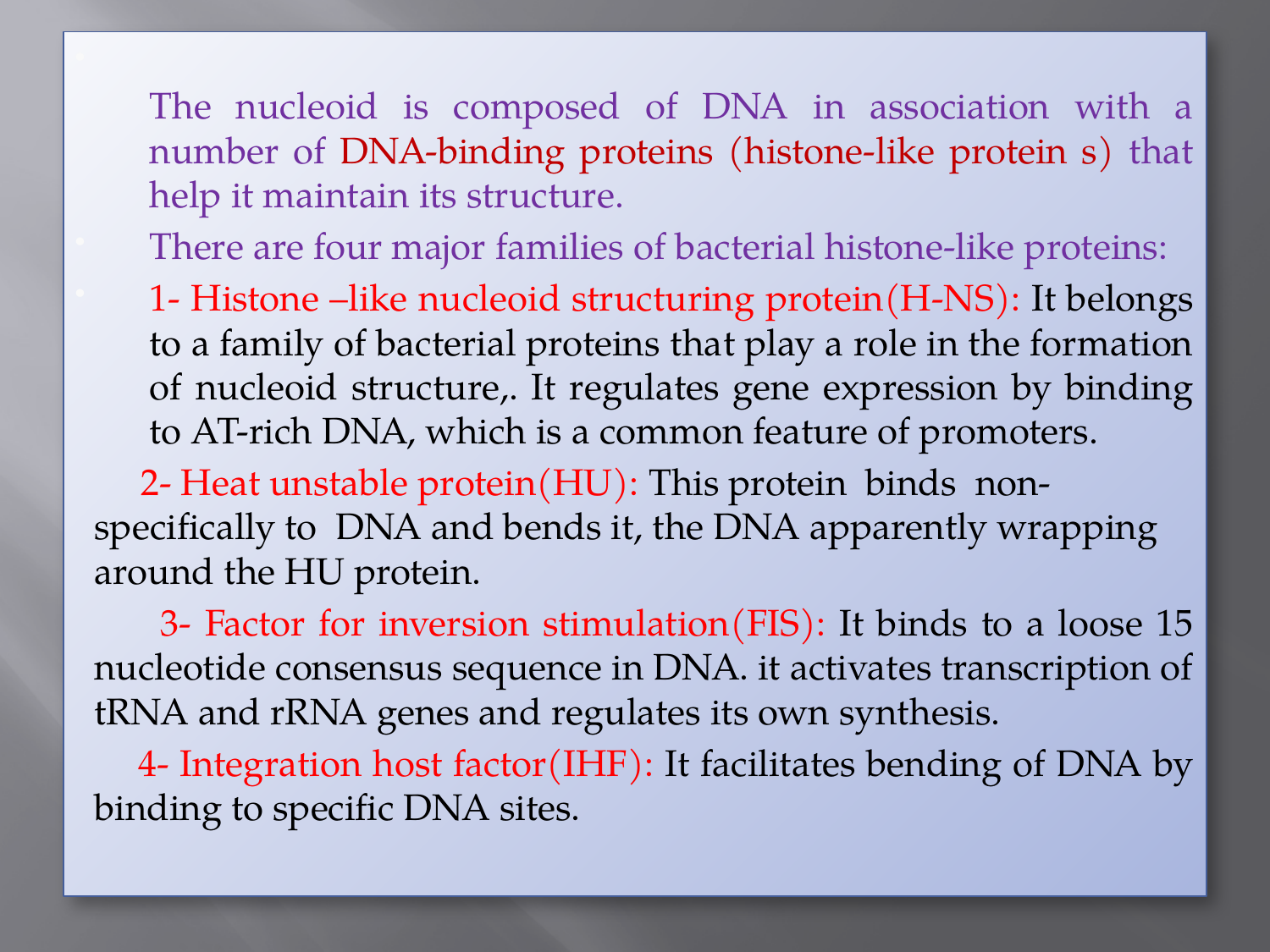

The nucleoid is composed of DNA in association with a number of DNA-binding proteins (histone-like protein s) that help it maintain its structure.
There are four major families of bacterial histone-like proteins:
1- Histone –like nucleoid structuring protein(H-NS): It belongs to a family of bacterial proteins that play a role in the formation of nucleoid structure,. It regulates gene expression by binding to AT-rich DNA, which is a common feature of promoters.
     2- Heat unstable protein(HU): This protein  binds  non-specifically to  DNA and bends it, the DNA apparently wrapping around the HU protein.
     3- Factor for inversion stimulation(FIS): It binds to a loose 15 nucleotide consensus sequence in DNA. it activates transcription of tRNA and rRNA genes and regulates its own synthesis.
    4- Integration host factor(IHF): It facilitates bending of DNA by binding to specific DNA sites.

#